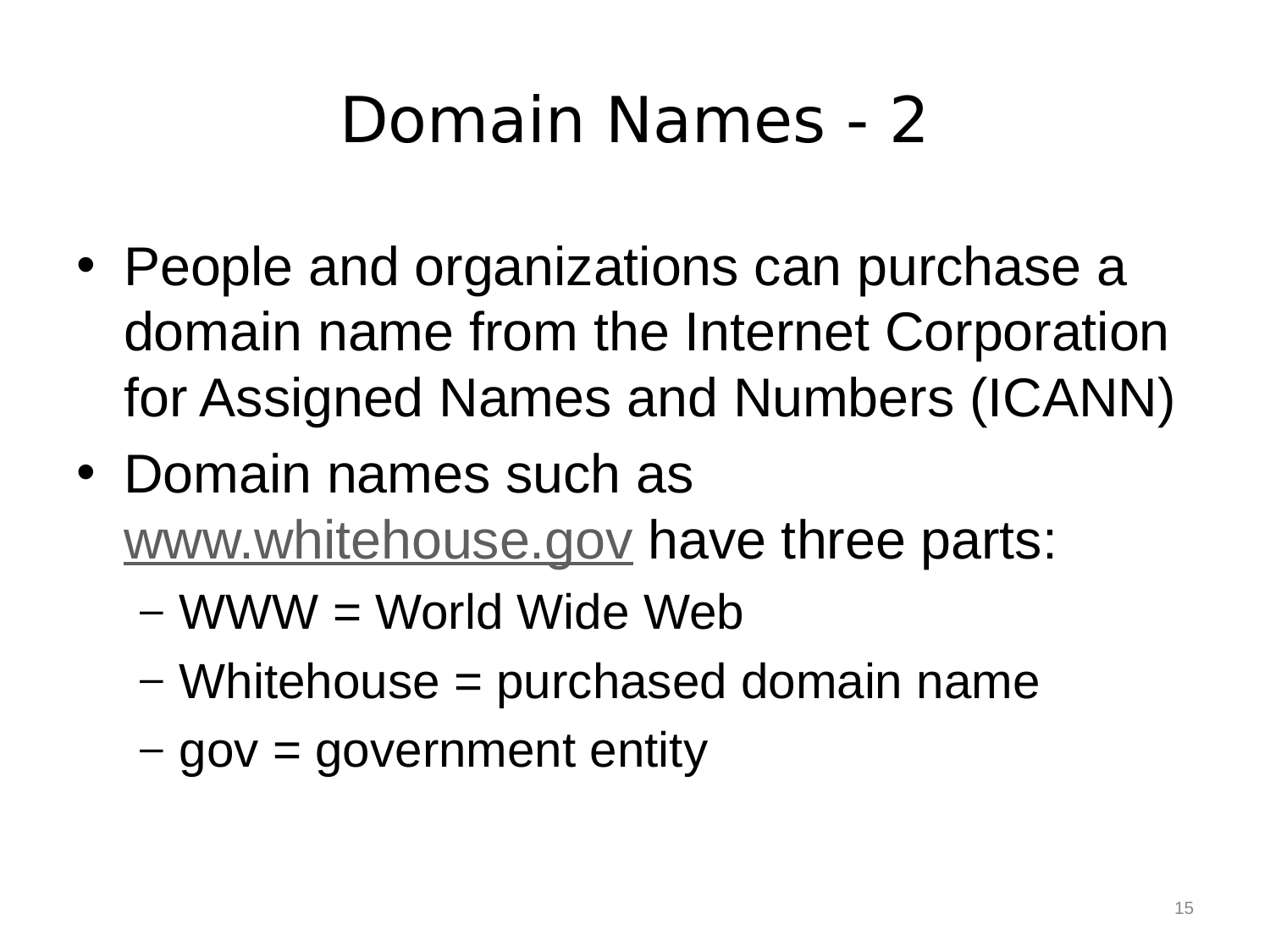

# Domain Names - 2
People and organizations can purchase a domain name from the Internet Corporation for Assigned Names and Numbers (ICANN)
Domain names such as www.whitehouse.gov have three parts:
WWW = World Wide Web
Whitehouse = purchased domain name
gov = government entity
15